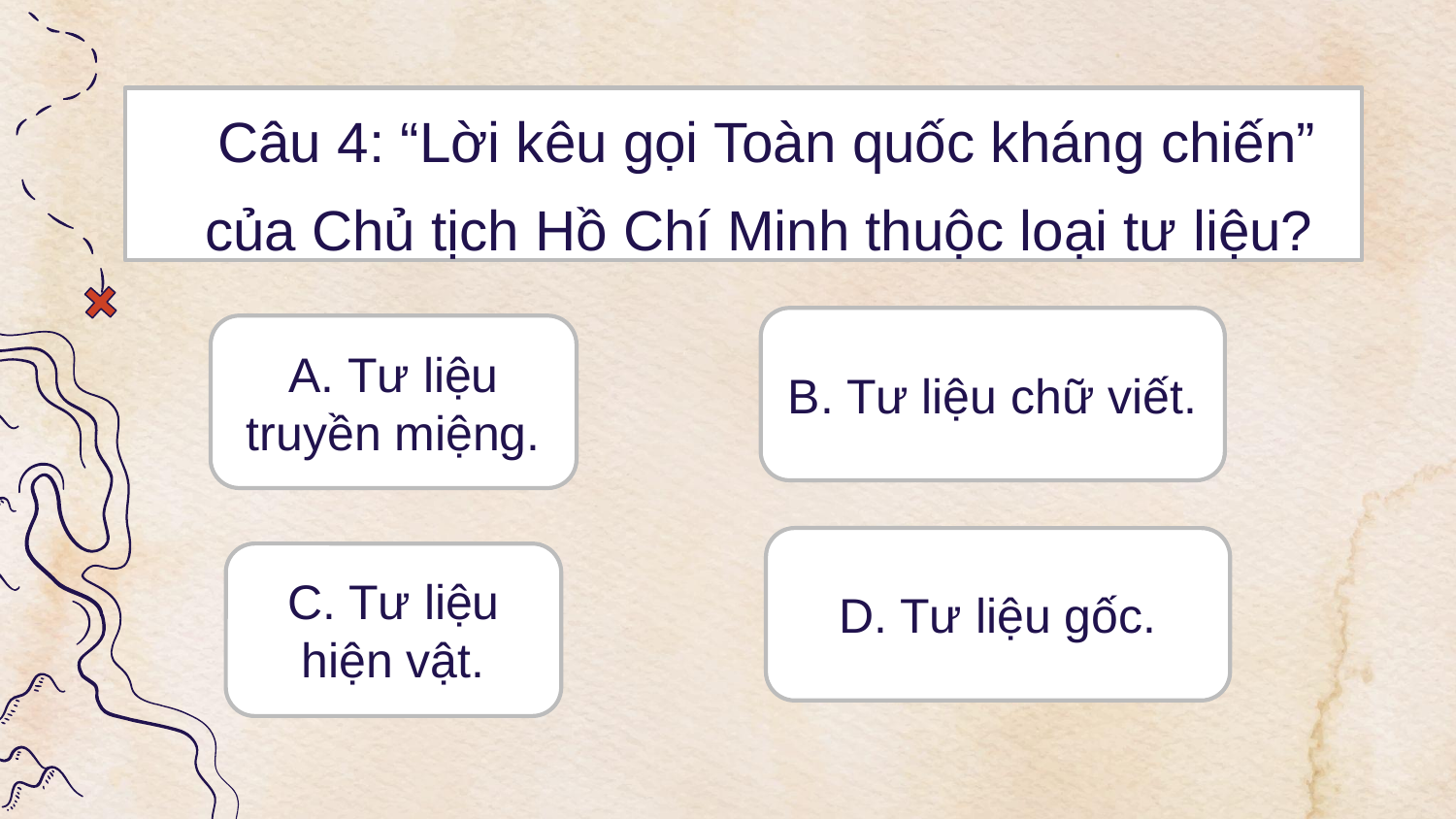

Câu 4: “Lời kêu gọi Toàn quốc kháng chiến” của Chủ tịch Hồ Chí Minh thuộc loại tư liệu?
B. Tư liệu chữ viết.
A. Tư liệu truyền miệng.
D. Tư liệu gốc.
C. Tư liệu hiện vật.